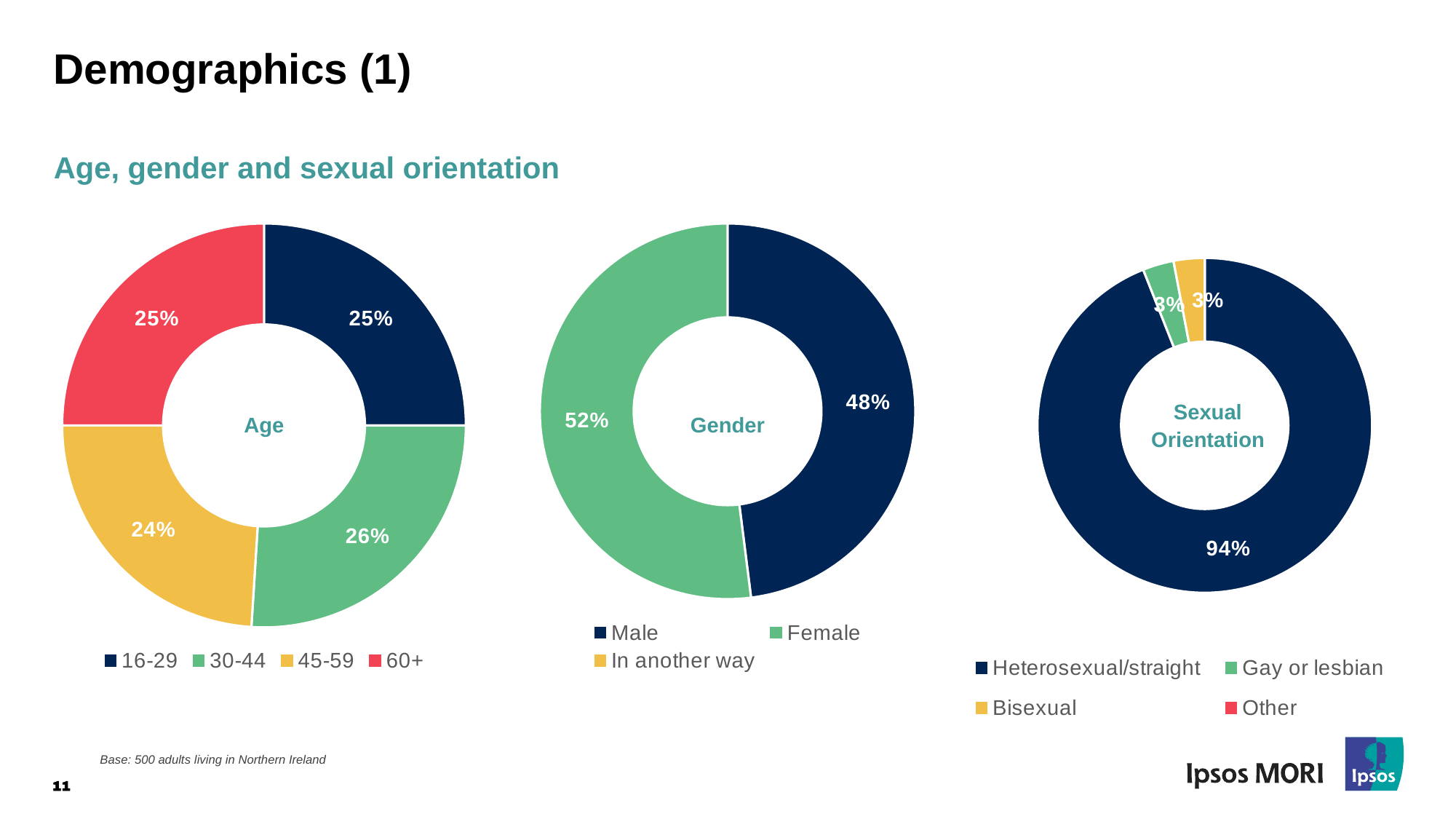

# Demographics (1)
Age, gender and sexual orientation

### Chart

| Category | Column1 |
|---|---|
| Heterosexual/straight | 0.94 |
| Gay or lesbian | 0.03 |
| Bisexual | 0.03 |
| Other | None |

### Chart

| Category | Column1 |
|---|---|
| Male | 0.48 |
| Female | 0.52 |
| In another way | None |

### Chart

| Category | Column1 |
|---|---|
| 16-29 | 0.25 |
| 30-44 | 0.26 |
| 45-59 | 0.24 |
| 60+ | 0.25 |
Sexual Orientation
Age
Gender
11
Base: 500 adults living in Northern Ireland